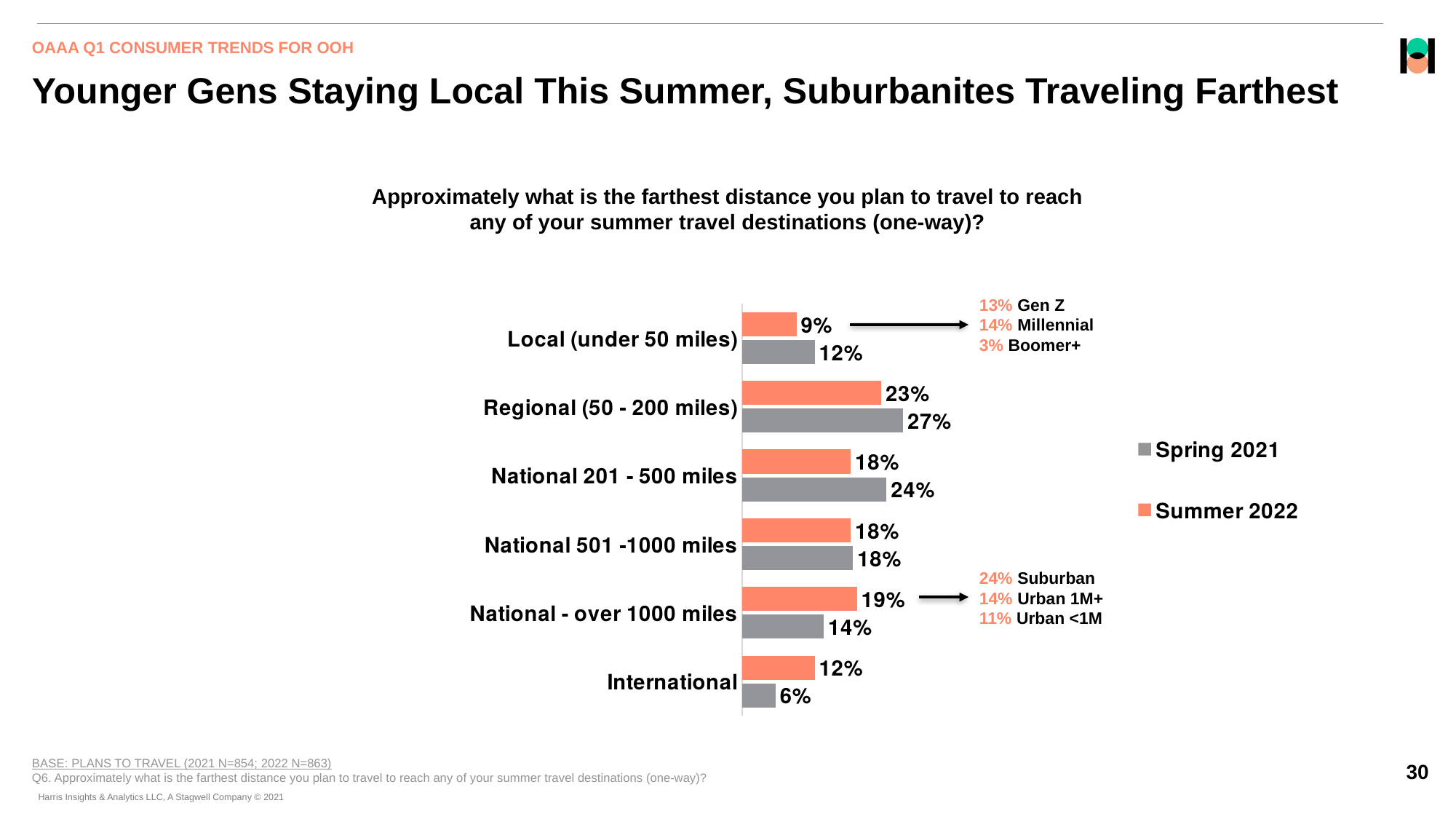

OAAA Q1 CONSUMER TRENDS FOR OOH
# Younger Gens Staying Local This Summer, Suburbanites Traveling Farthest
Approximately what is the farthest distance you plan to travel to reach any of your summer travel destinations (one-way)?

### Chart

| Category | Summer 2022 | Spring 2021 |
|---|---|---|
| Local (under 50 miles) | 0.09 | 0.1202582 |
| Regional (50 - 200 miles) | 0.23 | 0.26656242 |
| National 201 - 500 miles | 0.18 | 0.23907327 |
| National 501 -1000 miles | 0.18 | 0.18370783 |
| National - over 1000 miles | 0.19 | 0.1351045 |
| International | 0.12 | 0.05529378 |
13% Gen Z
14% Millennial
3% Boomer+
24% Suburban
14% Urban 1M+
11% Urban <1M

BASE: PLANS TO TRAVEL (2021 N=854; 2022 N=863)
Q6. Approximately what is the farthest distance you plan to travel to reach any of your summer travel destinations (one-way)?